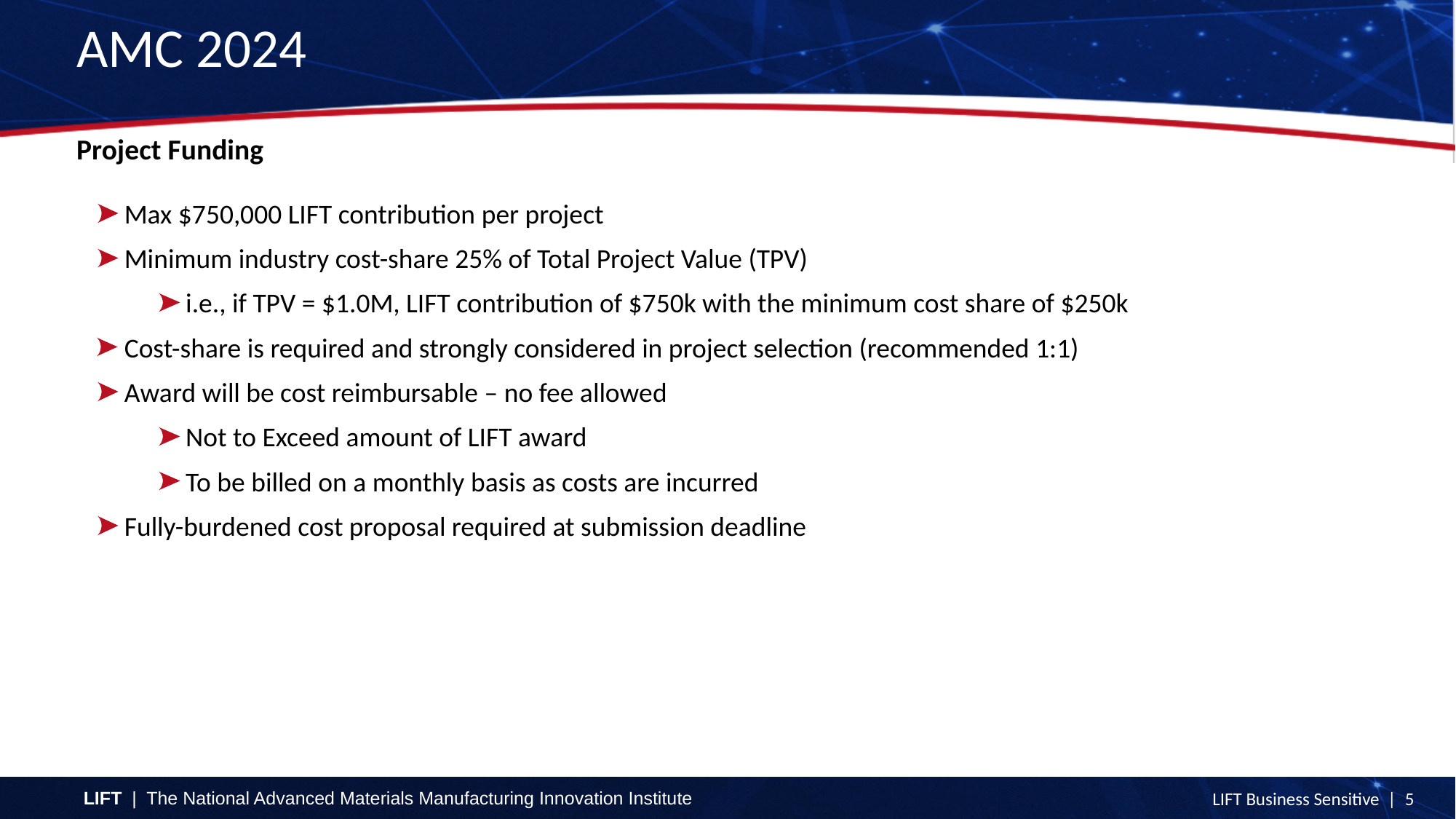

# AMC 2024
Project Funding
Max $750,000 LIFT contribution per project
Minimum industry cost-share 25% of Total Project Value (TPV)
i.e., if TPV = $1.0M, LIFT contribution of $750k with the minimum cost share of $250k
Cost-share is required and strongly considered in project selection (recommended 1:1)
Award will be cost reimbursable – no fee allowed
Not to Exceed amount of LIFT award
To be billed on a monthly basis as costs are incurred
Fully-burdened cost proposal required at submission deadline